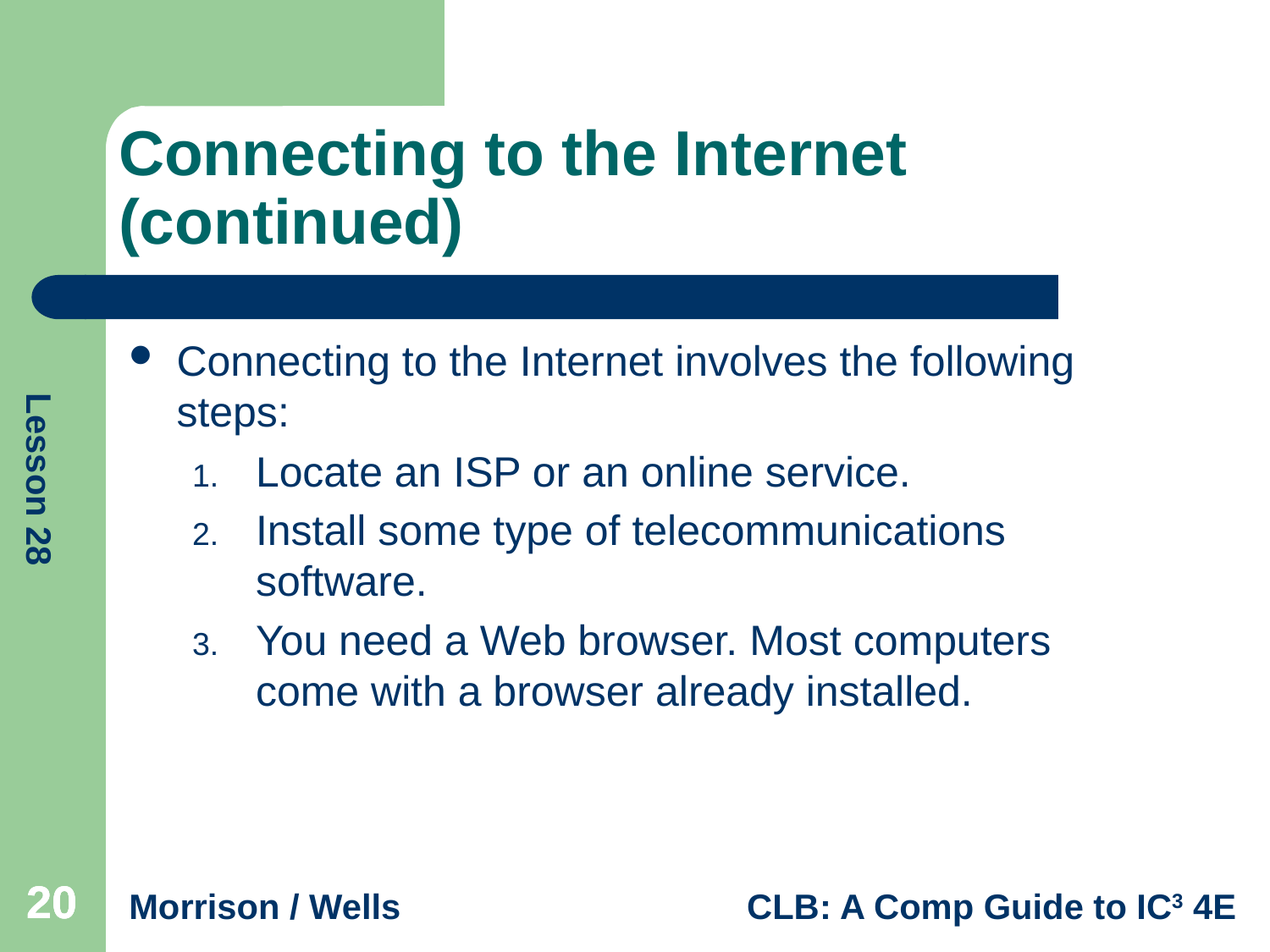

# Connecting to the Internet (continued)

Connecting to the Internet involves the following steps:
Locate an ISP or an online service.
Install some type of telecommunications software.
You need a Web browser. Most computers come with a browser already installed.

20
20
20